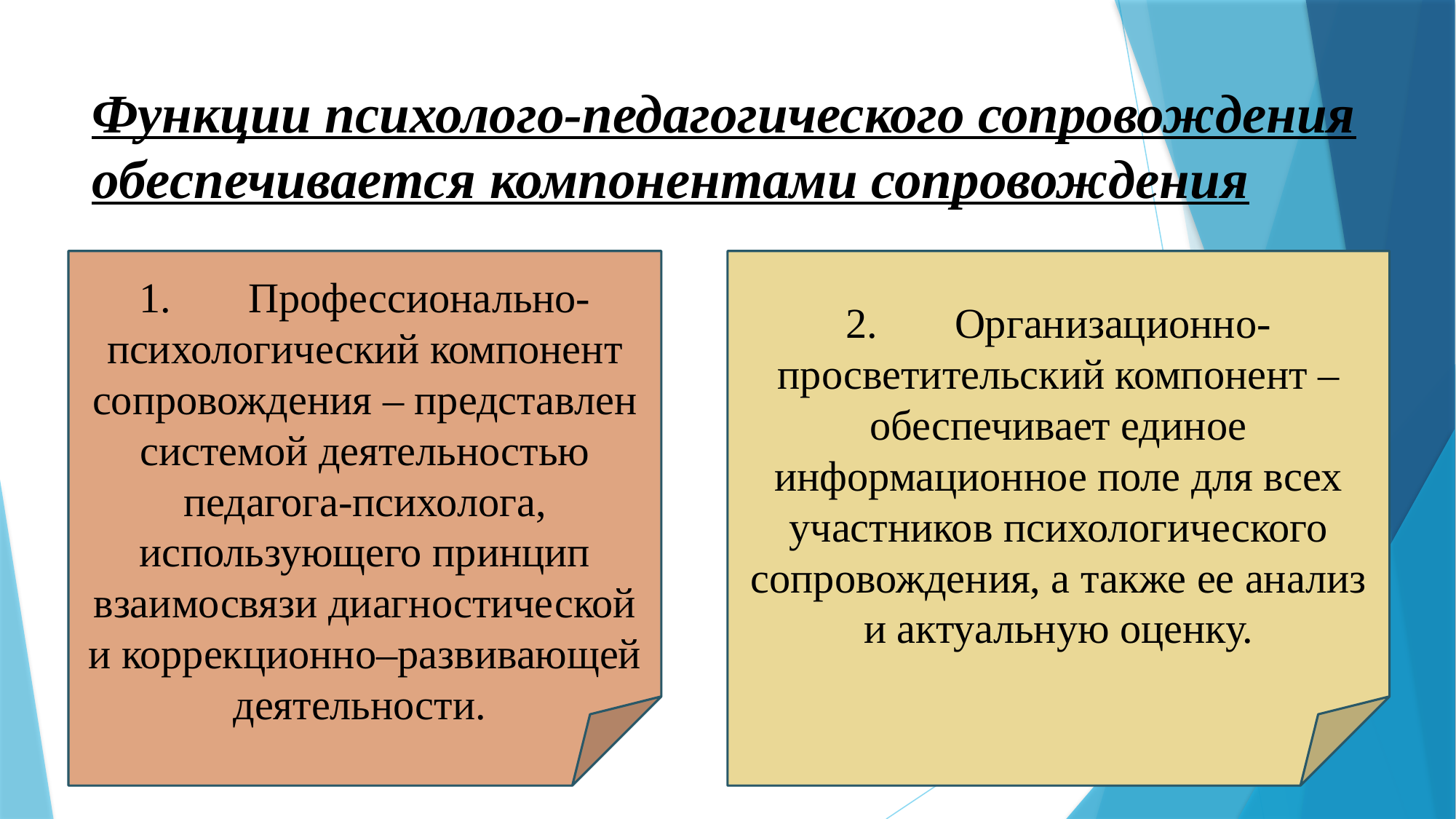

# Функции психолого-педагогического сопровождения обеспечивается компонентами сопровождения

1.	Профессионально-психологический компонент сопровождения – представлен системой деятельностью педагога-психолога, использующего принцип взаимосвязи диагностической и коррекционно–развивающей деятельности.
2.	Организационно-просветительский компонент – обеспечивает единое информационное поле для всех участников психологического сопровождения, а также ее анализ и актуальную оценку.